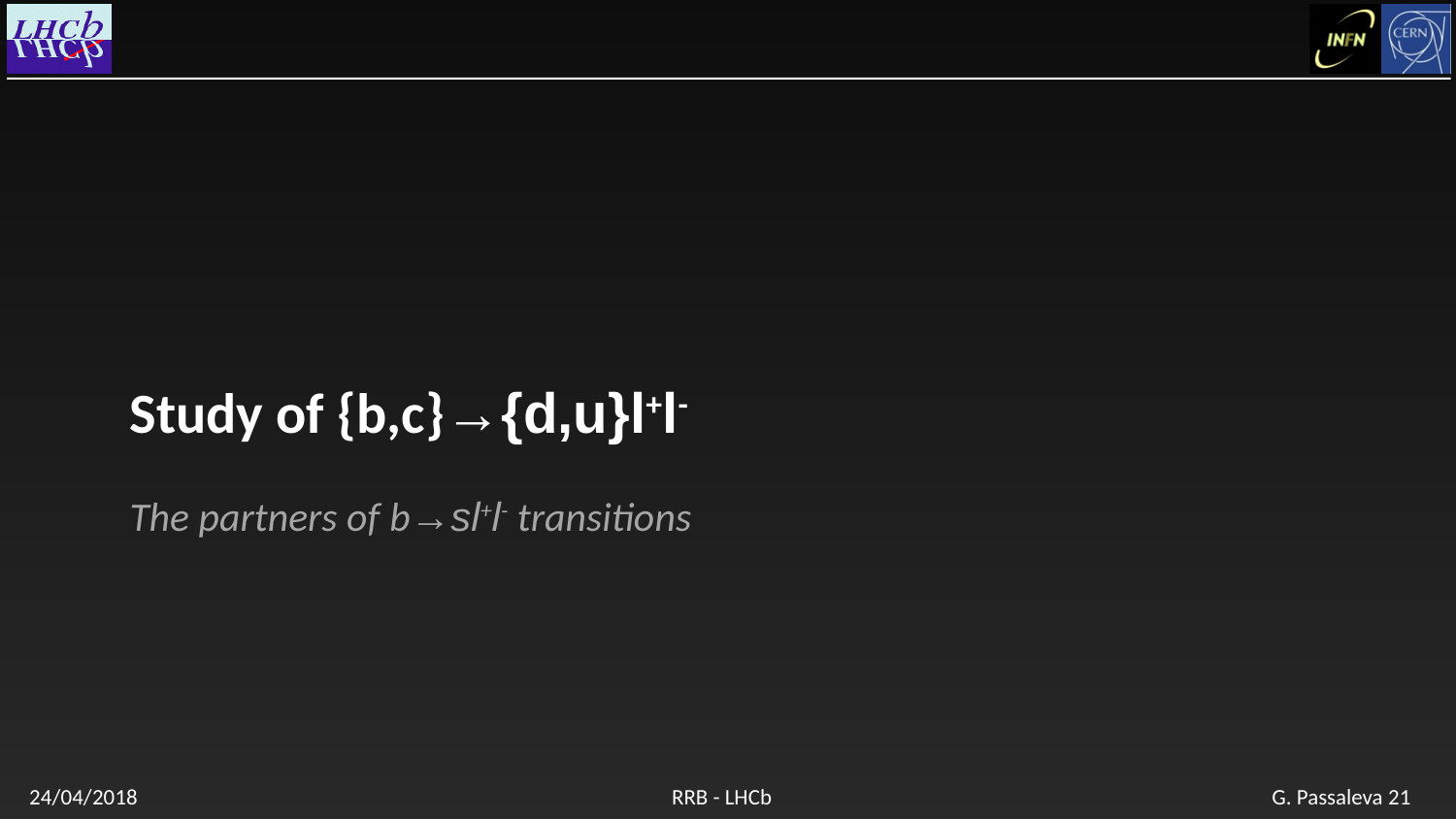

The partners of b→sl+l- transitions
# Study of {b,c}→{d,u}l+l-
24/04/2018
RRB - LHCb
G. Passaleva 21